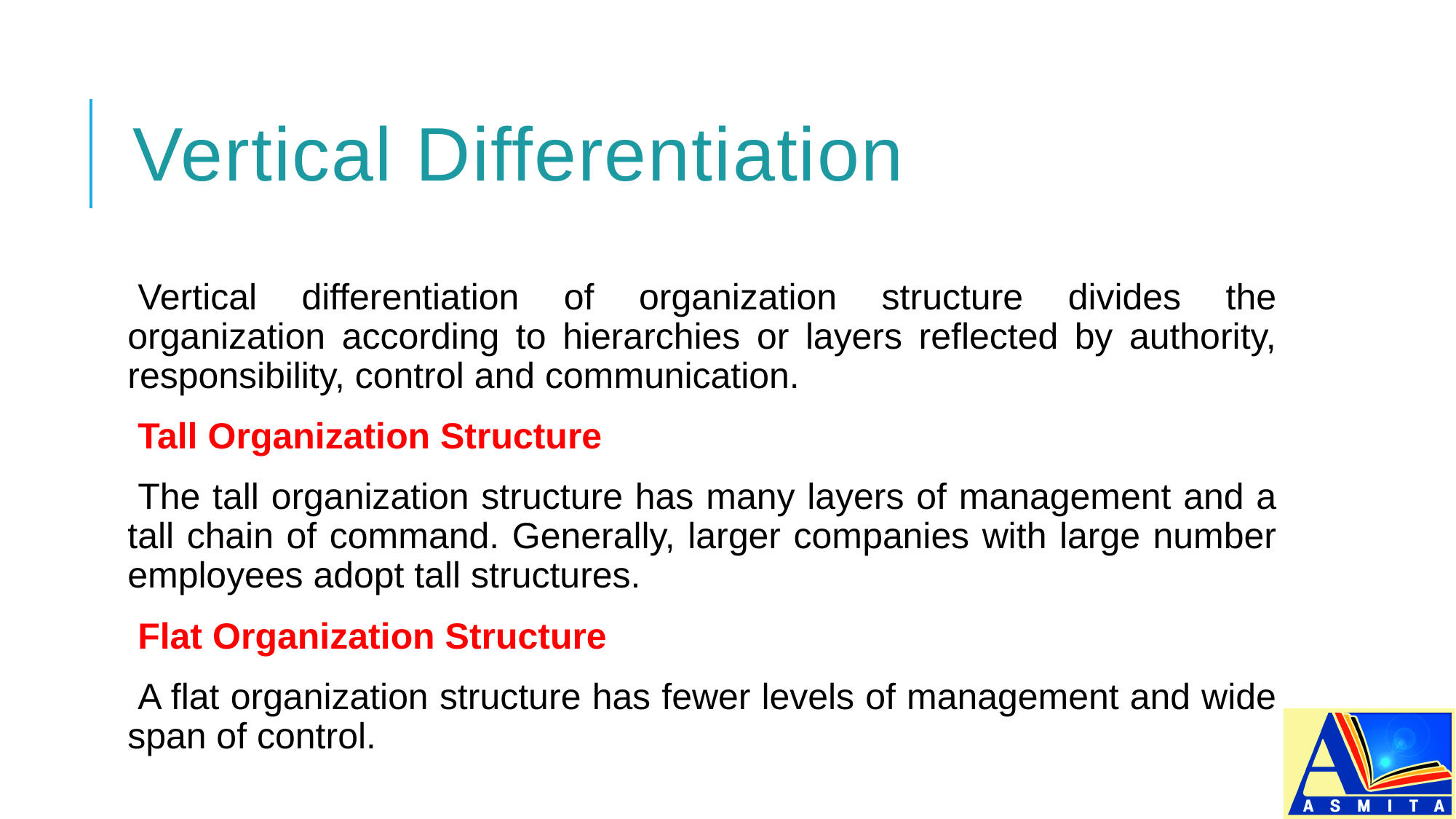

# Vertical Differentiation
Vertical differentiation of organization structure divides the organization according to hierarchies or layers reflected by authority, responsibility, control and communication.
Tall Organization Structure
The tall organization structure has many layers of management and a tall chain of command. Generally, larger companies with large number employees adopt tall structures.
Flat Organization Structure
A flat organization structure has fewer levels of management and wide span of control.